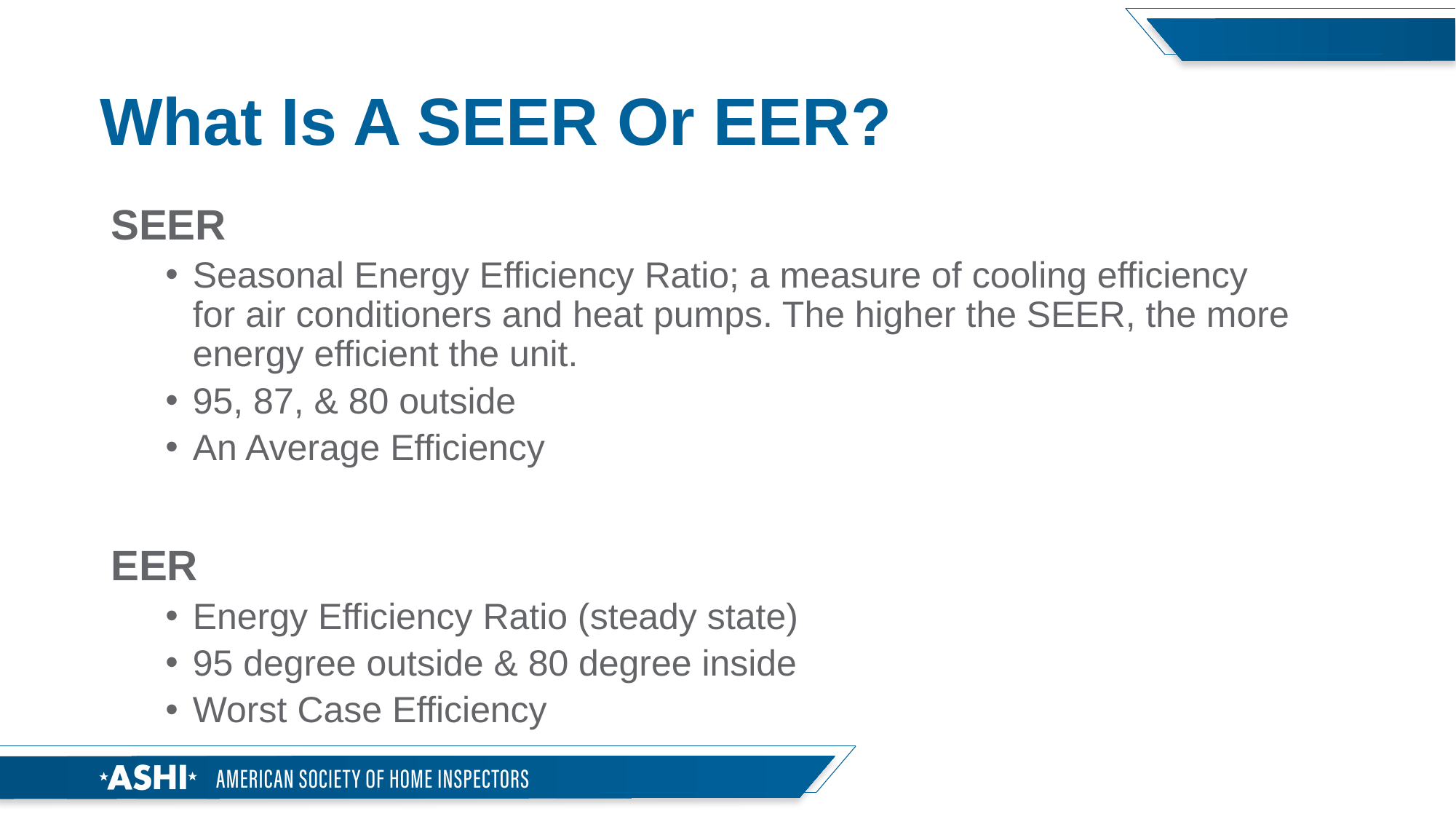

# What Is A SEER Or EER?
SEER
Seasonal Energy Efficiency Ratio; a measure of cooling efficiency for air conditioners and heat pumps. The higher the SEER, the more energy efficient the unit.
95, 87, & 80 outside
An Average Efficiency

EER
Energy Efficiency Ratio (steady state)
95 degree outside & 80 degree inside
Worst Case Efficiency